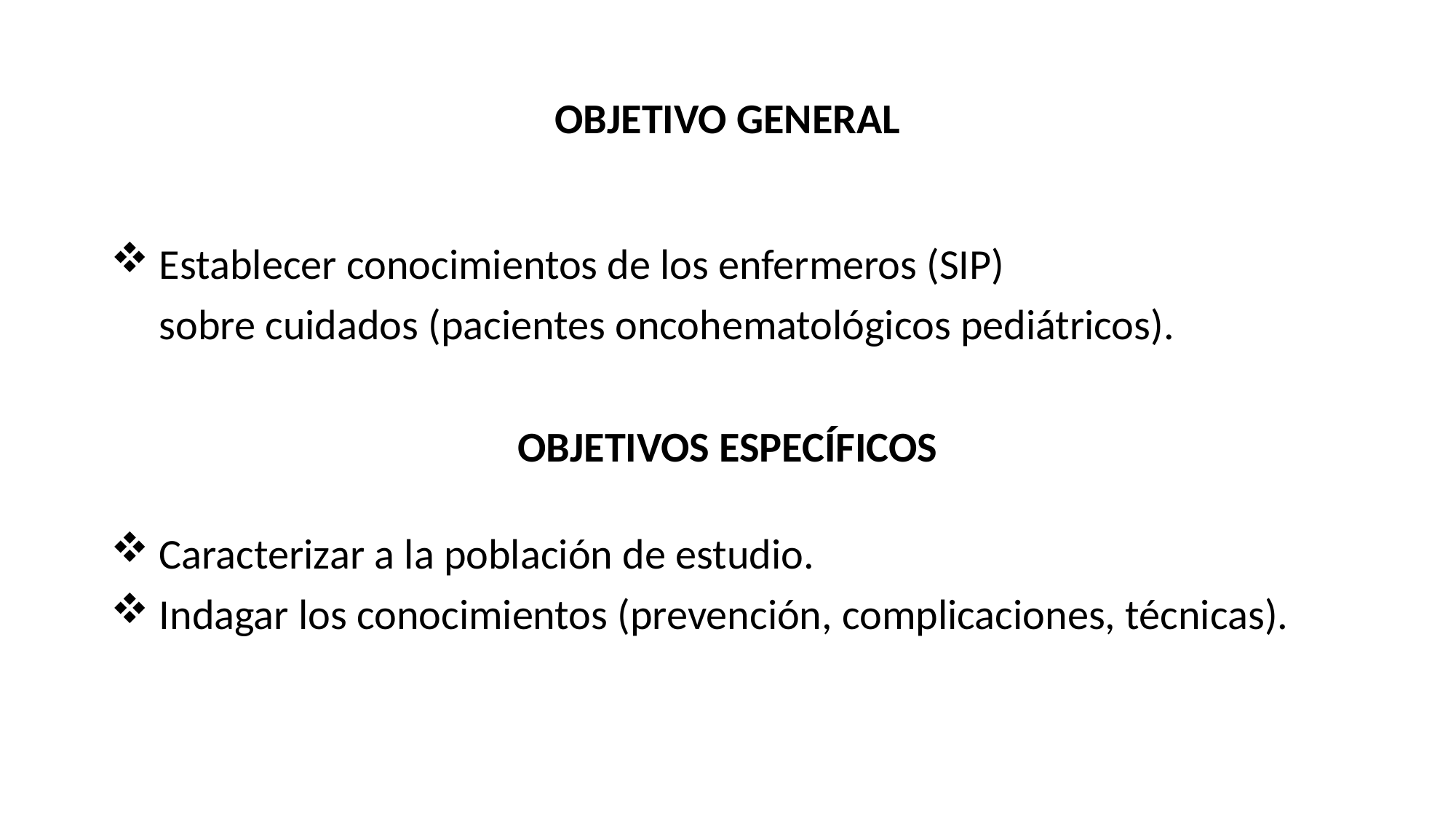

# OBJETIVO GENERAL

 Establecer conocimientos de los enfermeros (SIP)
     sobre cuidados (pacientes oncohematológicos pediátricos).

OBJETIVOS ESPECÍFICOS

 Caracterizar a la población de estudio.
 Indagar los conocimientos (prevención, complicaciones, técnicas).